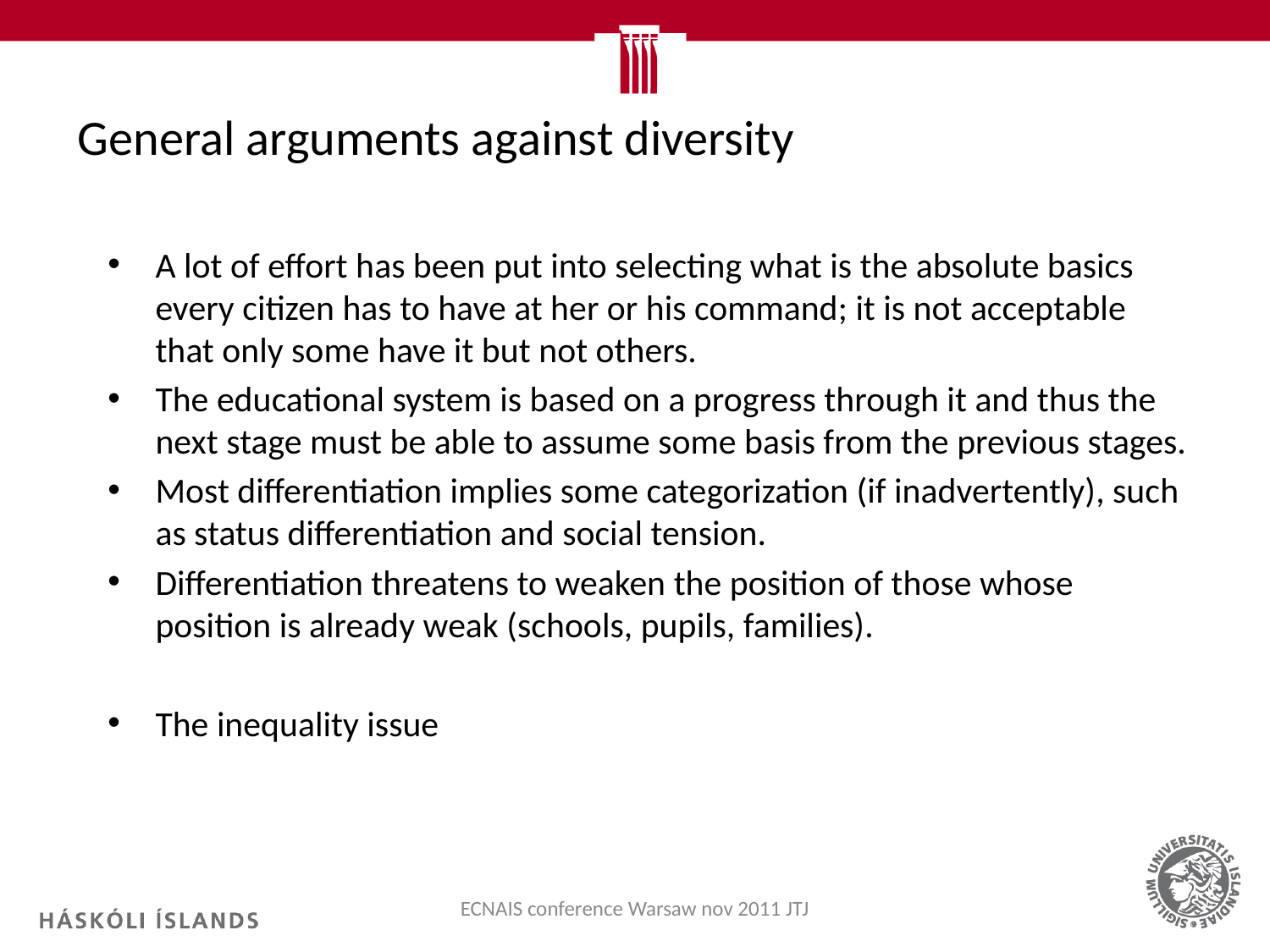

# General arguments against diversity
A lot of effort has been put into selecting what is the absolute basics every citizen has to have at her or his command; it is not acceptable that only some have it but not others.
The educational system is based on a progress through it and thus the next stage must be able to assume some basis from the previous stages.
Most differentiation implies some categorization (if inadvertently), such as status differentiation and social tension.
Differentiation threatens to weaken the position of those whose position is already weak (schools, pupils, families).

The inequality issue
ECNAIS conference Warsaw nov 2011 JTJ